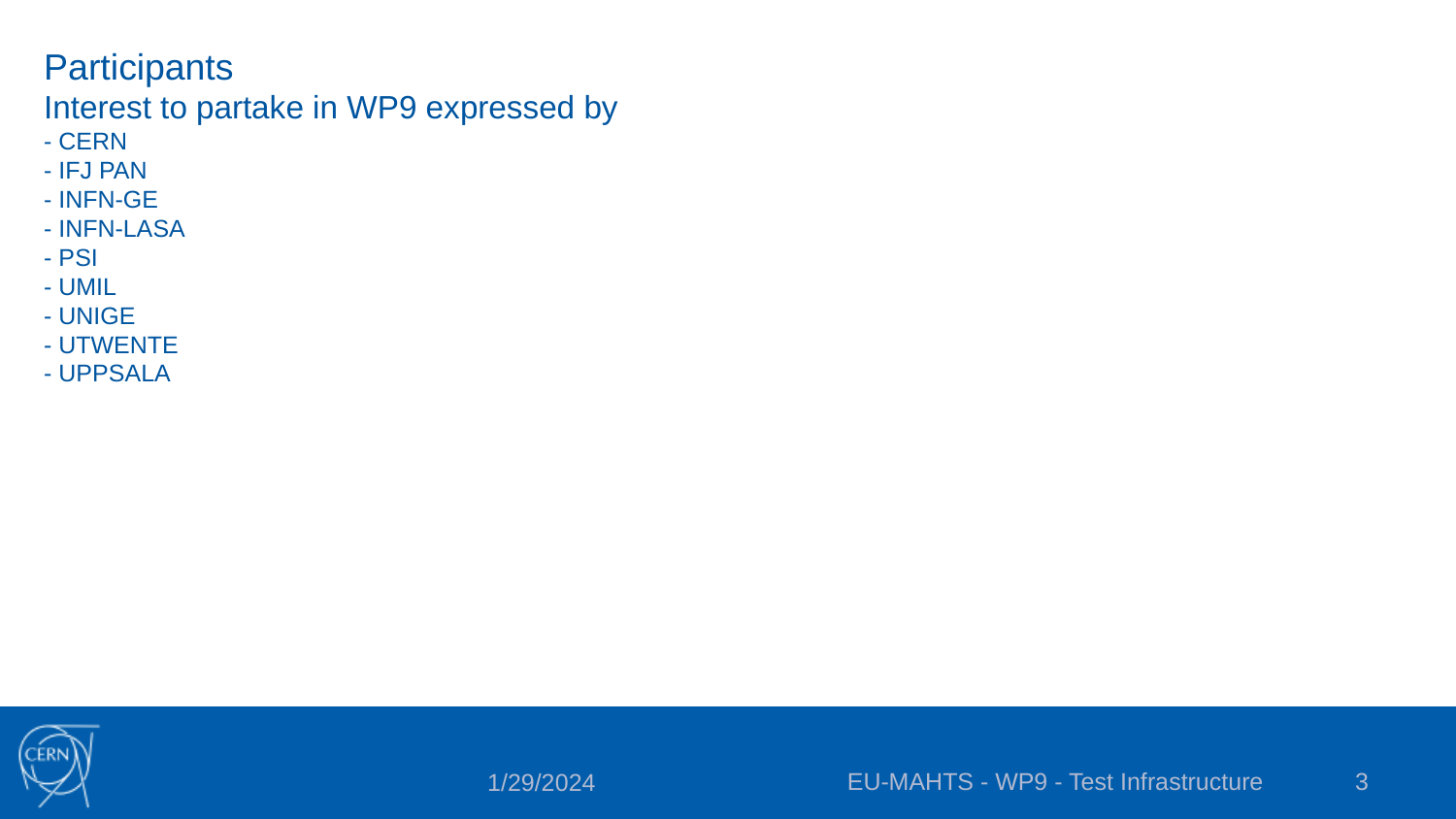

Participants
Interest to partake in WP9 expressed by
- CERN
- IFJ PAN
- INFN-GE
- INFN-LASA
- PSI
- UMIL
- UNIGE
- UTWENTE
- UPPSALA

EU-MAHTS - WP9 - Test Infrastructure
3
1/29/2024